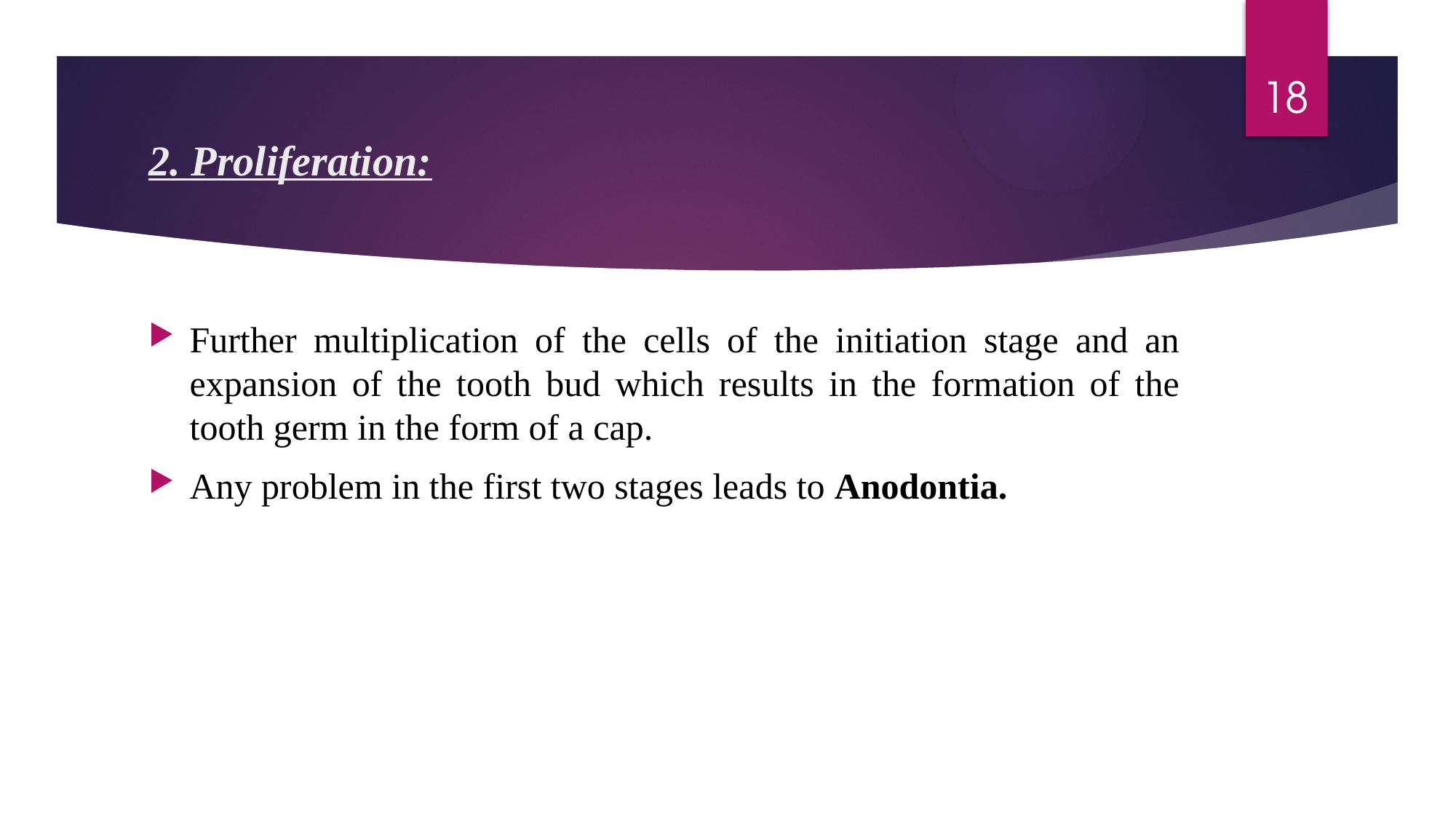

18
# 2. Proliferation:
Further multiplication of the cells of the initiation stage and an expansion of the tooth bud which results in the formation of the tooth germ in the form of a cap.
Any problem in the first two stages leads to Anodontia.